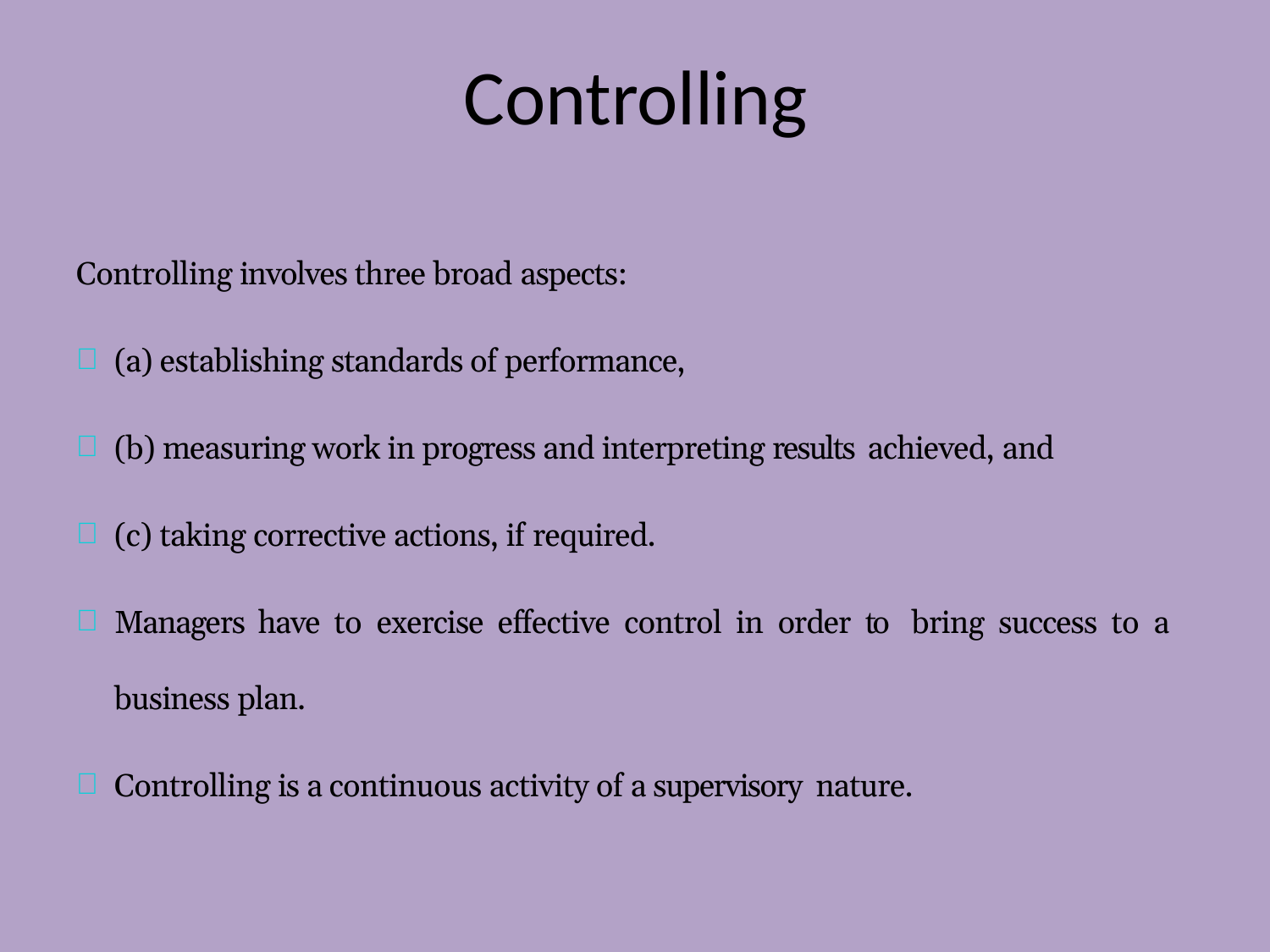

# Controlling
Controlling involves three broad aspects:
(a) establishing standards of performance,
(b) measuring work in progress and interpreting results  achieved, and
(c) taking corrective actions, if required.
Managers have to exercise effective control in order to  bring success to a business plan.
Controlling is a continuous activity of a supervisory  nature.